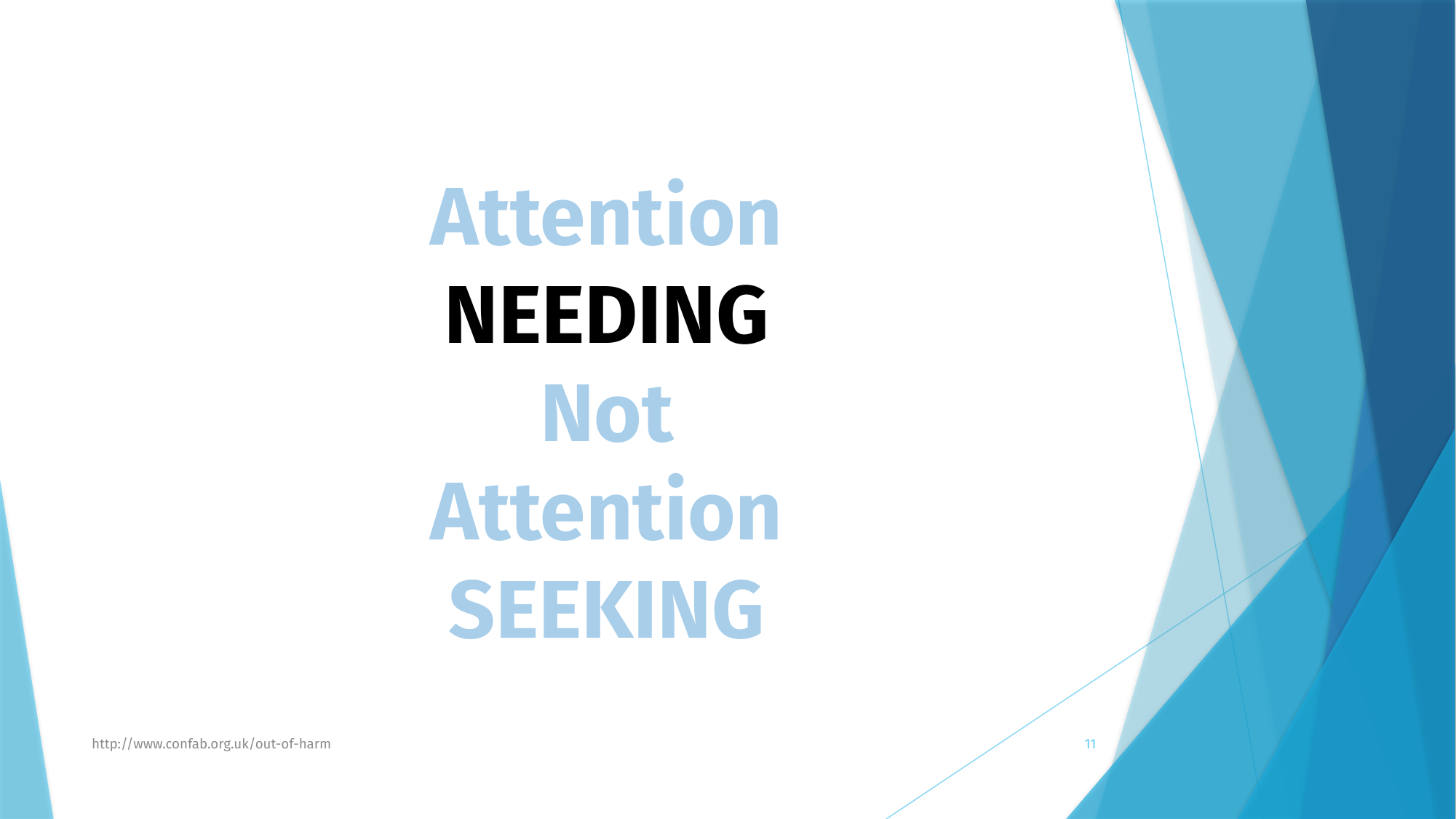

Attention NEEDING
Not
Attention SEEKING
http://www.confab.org.uk/out-of-harm
11